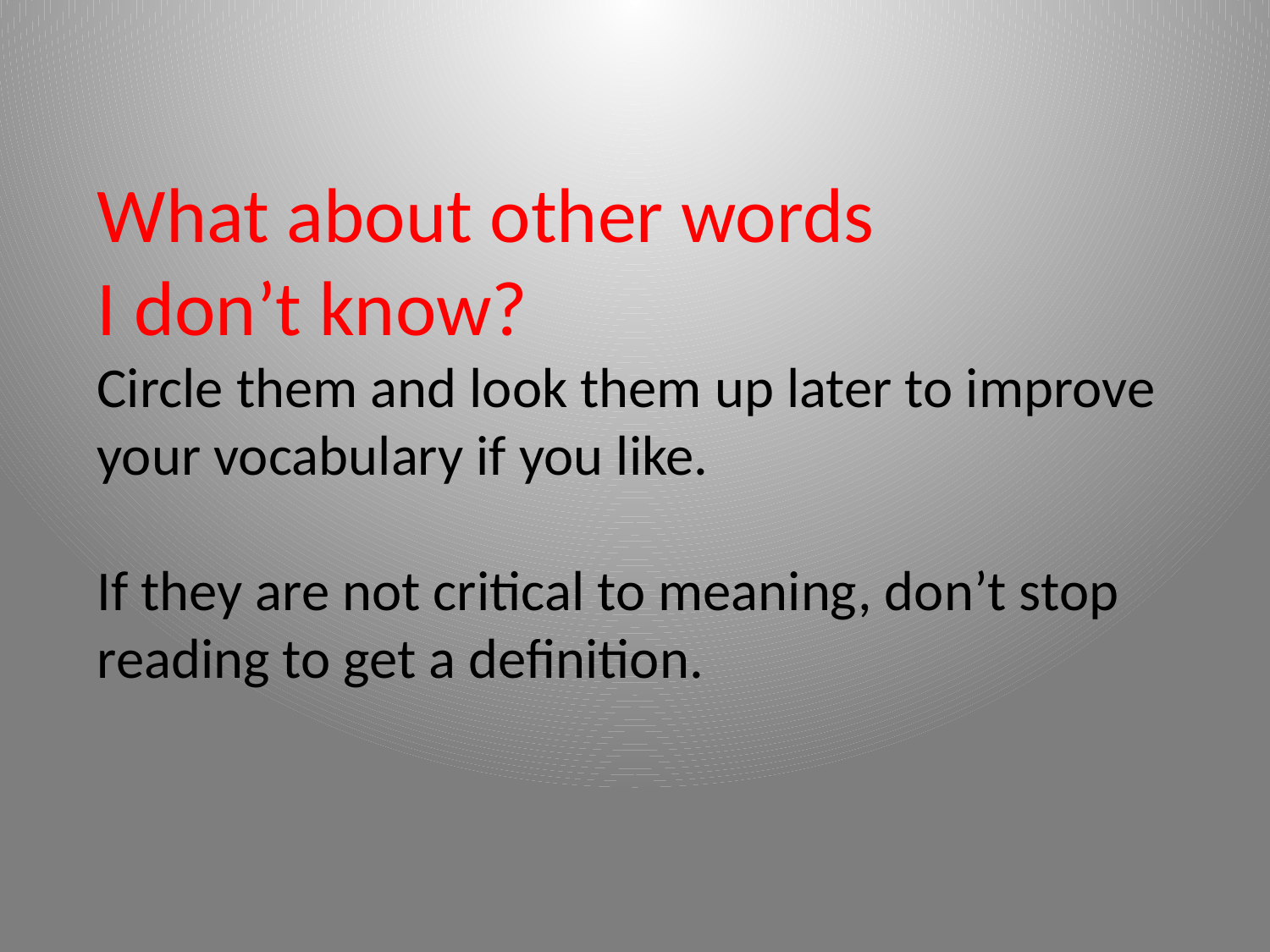

What about other words
I don’t know?
Circle them and look them up later to improve your vocabulary if you like.

If they are not critical to meaning, don’t stop reading to get a definition.